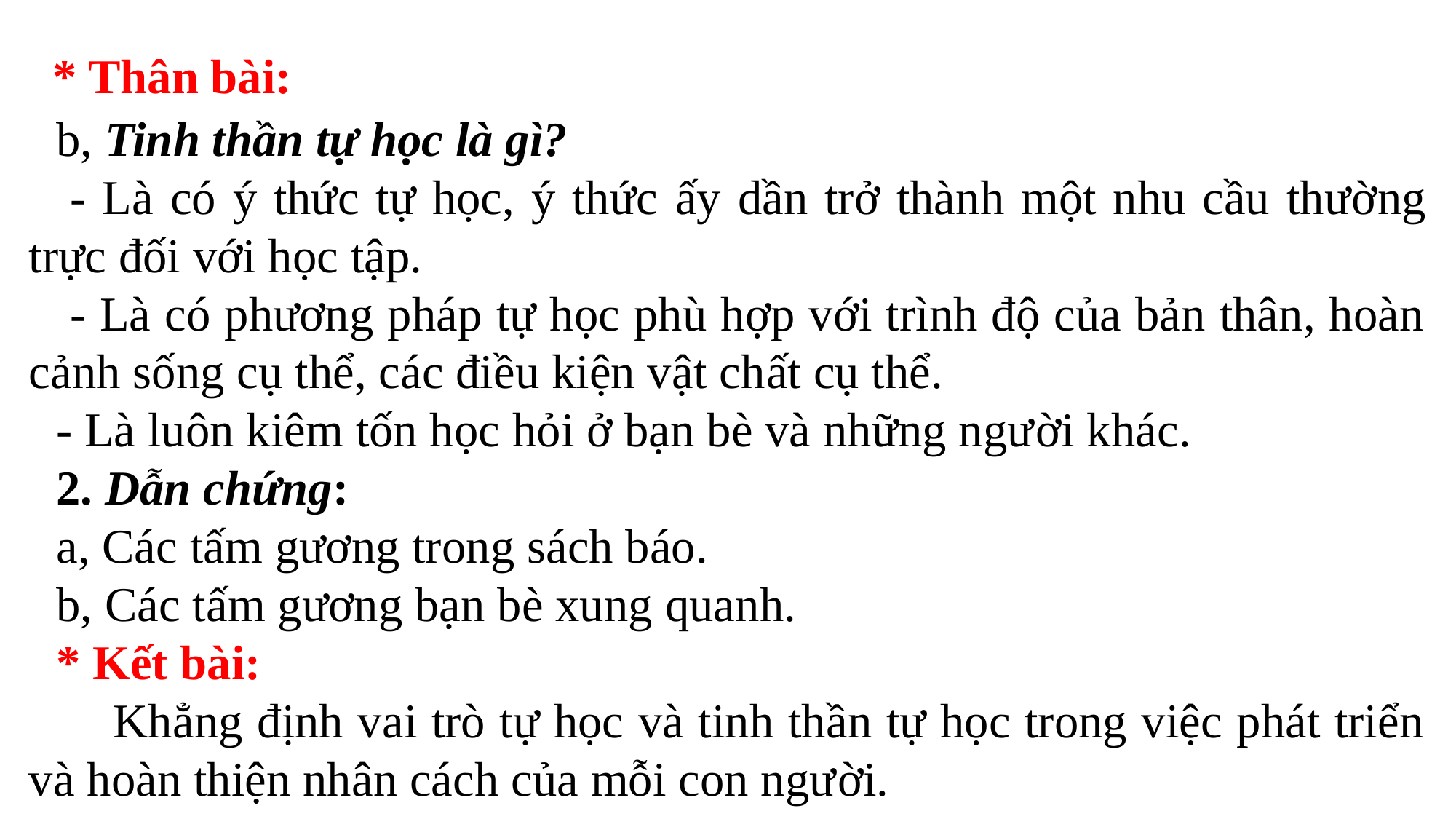

* Thân bài:
b, Tinh thần tự học là gì?
	- Là có ý thức tự học, ý thức ấy dần trở thành một nhu cầu thường trực đối với học tập.
	- Là có phương pháp tự học phù hợp với trình độ của bản thân, hoàn cảnh sống cụ thể, các điều kiện vật chất cụ thể.
- Là luôn kiêm tốn học hỏi ở bạn bè và những người khác.
2. Dẫn chứng:
a, Các tấm gương trong sách báo.
b, Các tấm gương bạn bè xung quanh.
* Kết bài:
    Khẳng định vai trò tự học và tinh thần tự học trong việc phát triển và hoàn thiện nhân cách của mỗi con người.